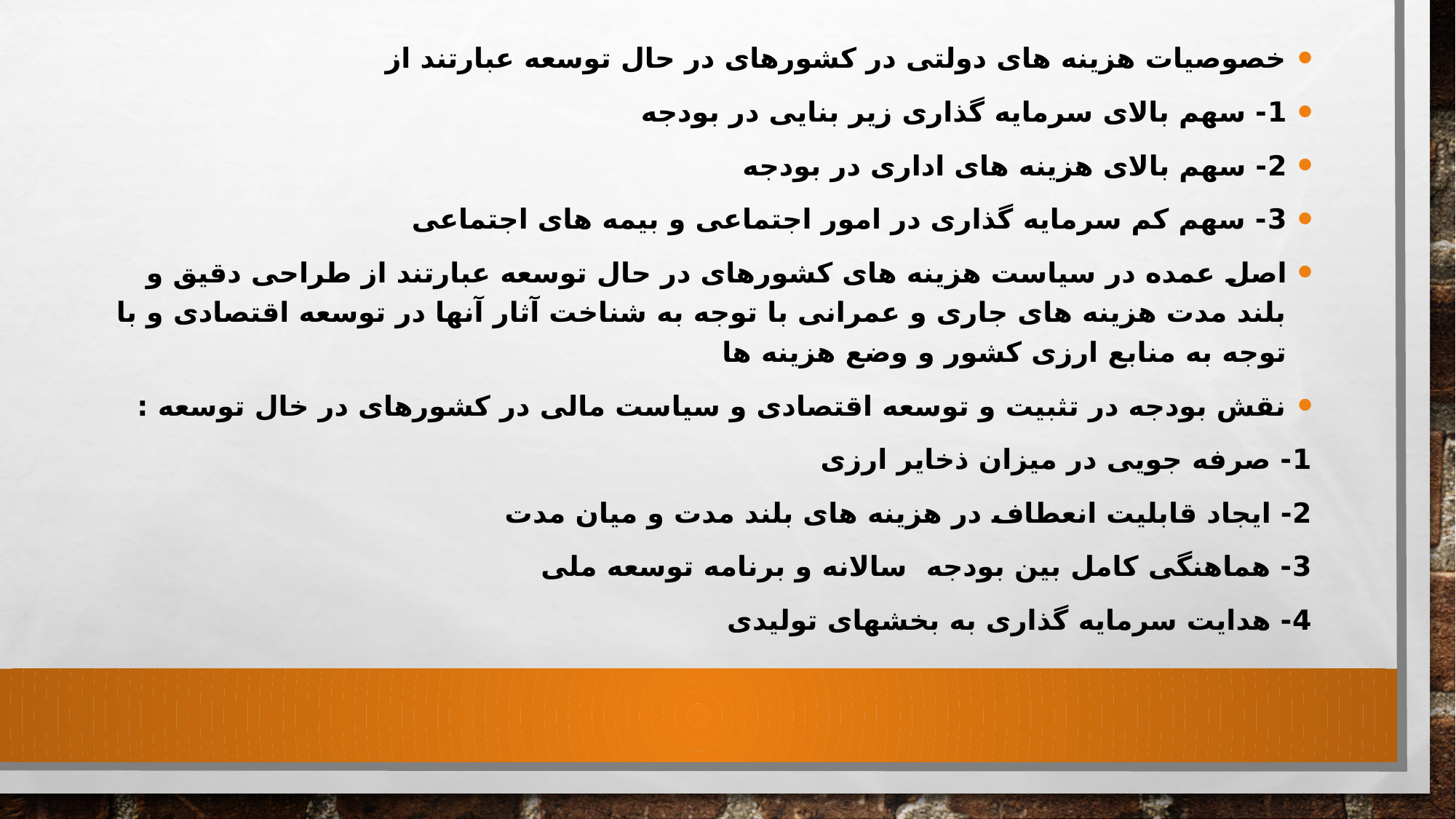

خصوصیات هزینه های دولتی در کشورهای در حال توسعه عبارتند از
1- سهم بالای سرمایه گذاری زیر بنایی در بودجه
2- سهم بالای هزینه های اداری در بودجه
3- سهم کم سرمایه گذاری در امور اجتماعی و بیمه های اجتماعی
اصل عمده در سیاست هزینه های کشورهای در حال توسعه عبارتند از طراحی دقیق و بلند مدت هزینه های جاری و عمرانی با توجه به شناخت آثار آنها در توسعه اقتصادی و با توجه به منابع ارزی کشور و وضع هزینه ها
نقش بودجه در تثبیت و توسعه اقتصادی و سیاست مالی در کشورهای در خال توسعه :
1- صرفه جویی در میزان ذخایر ارزی
2- ایجاد قابلیت انعطاف در هزینه های بلند مدت و میان مدت
3- هماهنگی کامل بین بودجه  سالانه و برنامه توسعه ملی
4- هدایت سرمایه گذاری به بخشهای تولیدی